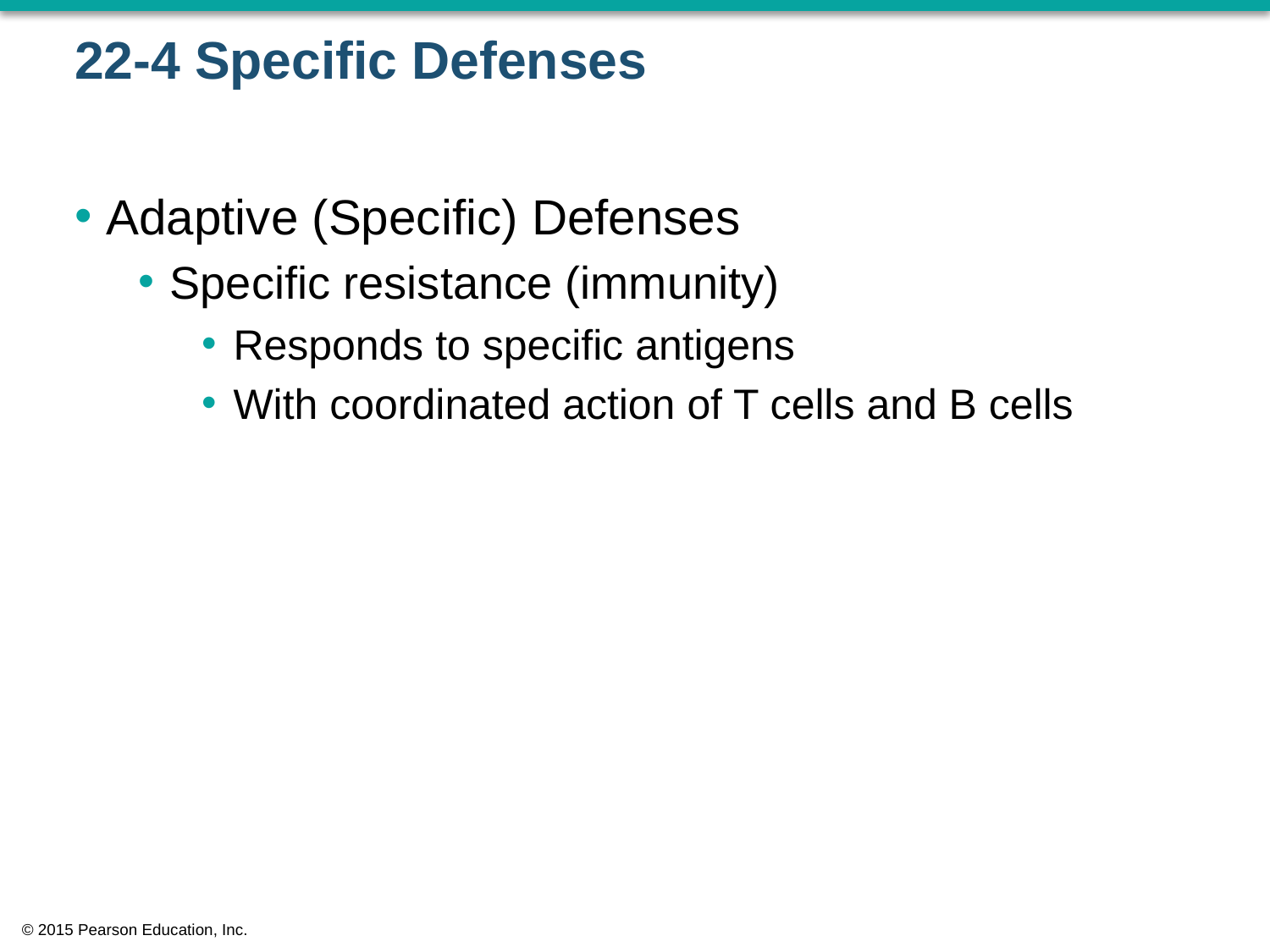

# 22-4 Specific Defenses
Adaptive (Specific) Defenses
Specific resistance (immunity)
Responds to specific antigens
With coordinated action of T cells and B cells